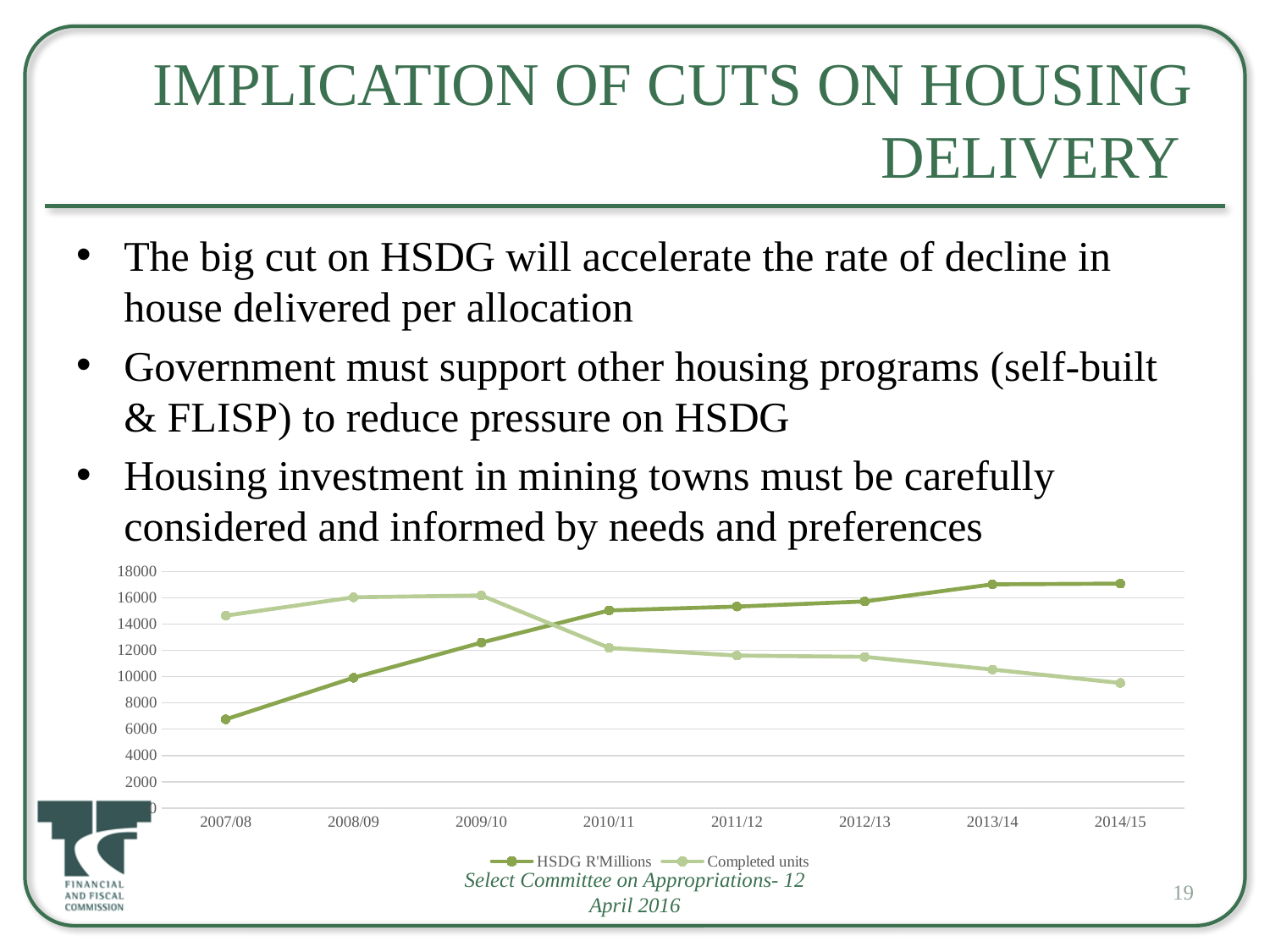

# Implication of cuts on housing delivery
The big cut on HSDG will accelerate the rate of decline in house delivered per allocation
Government must support other housing programs (self-built & FLISP) to reduce pressure on HSDG
Housing investment in mining towns must be carefully considered and informed by needs and preferences

### Chart

| Category | HSDG R'Millions | Completed units |
|---|---|---|
| 2007/08 | 6750.0 | 14647.0 |
| 2008/09 | 9921.0 | 16041.0 |
| 2009/10 | 12592.0 | 16185.0 |
| 2010/11 | 15042.0 | 12188.0 |
| 2011/12 | 15337.0 | 11606.0 |
| 2012/13 | 15726.0 | 11508.0 |
| 2013/14 | 17028.0 | 10544.0 |
| 2014/15 | 17084.0 | 9521.0 |
Select Committee on Appropriations- 12 April 2016
19